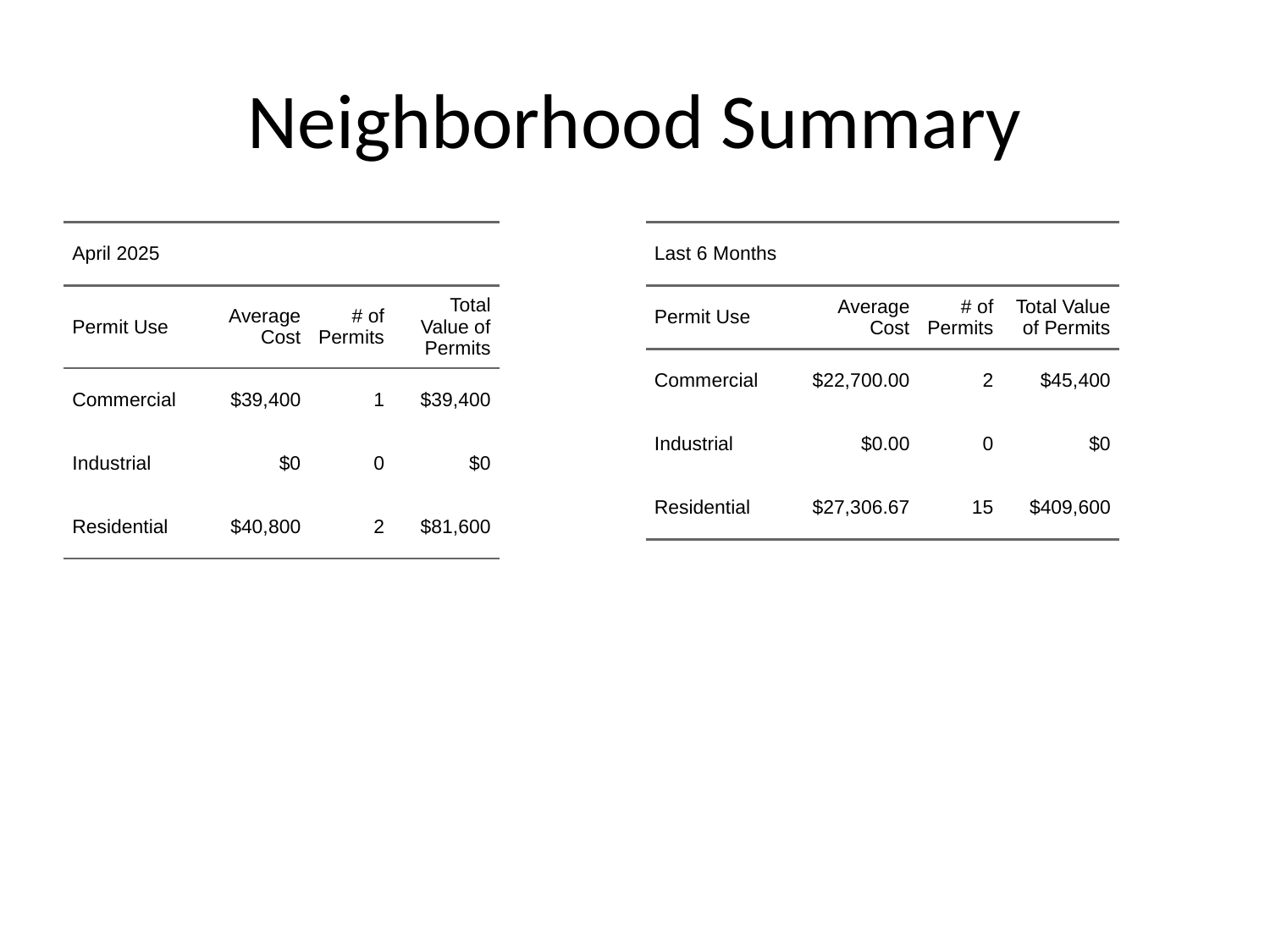

# Neighborhood Summary
| April 2025 | April 2025 | April 2025 | April 2025 |
| --- | --- | --- | --- |
| Permit Use | Average Cost | # of Permits | Total Value of Permits |
| Commercial | $39,400 | 1 | $39,400 |
| Industrial | $0 | 0 | $0 |
| Residential | $40,800 | 2 | $81,600 |
| Last 6 Months | Last 6 Months | Last 6 Months | Last 6 Months |
| --- | --- | --- | --- |
| Permit Use | Average Cost | # of Permits | Total Value of Permits |
| Commercial | $22,700.00 | 2 | $45,400 |
| Industrial | $0.00 | 0 | $0 |
| Residential | $27,306.67 | 15 | $409,600 |